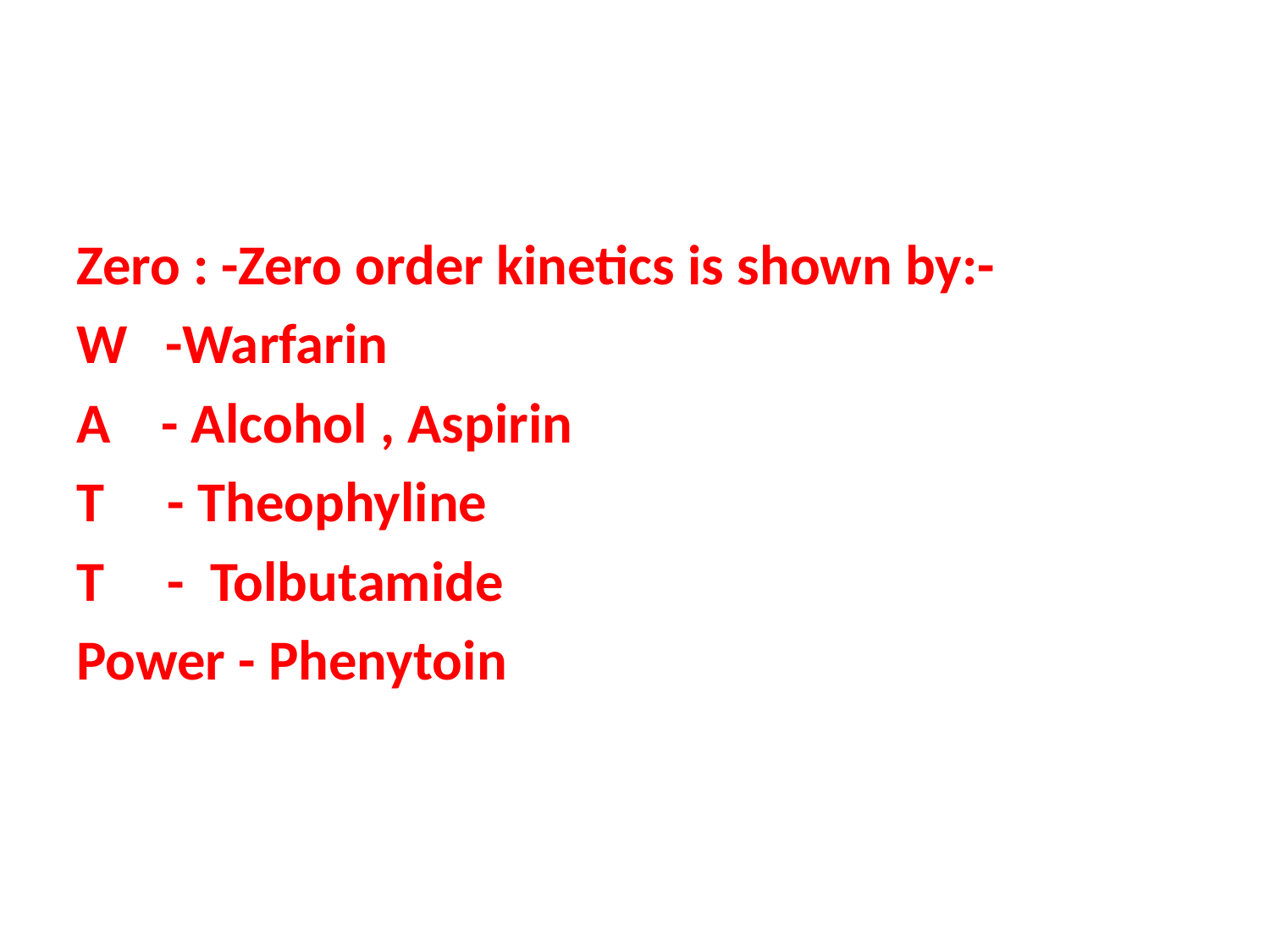

#
Zero : -Zero order kinetics is shown by:-
W   -Warfarin
A    - Alcohol , Aspirin
T     - Theophyline
T     -  Tolbutamide
Power - Phenytoin